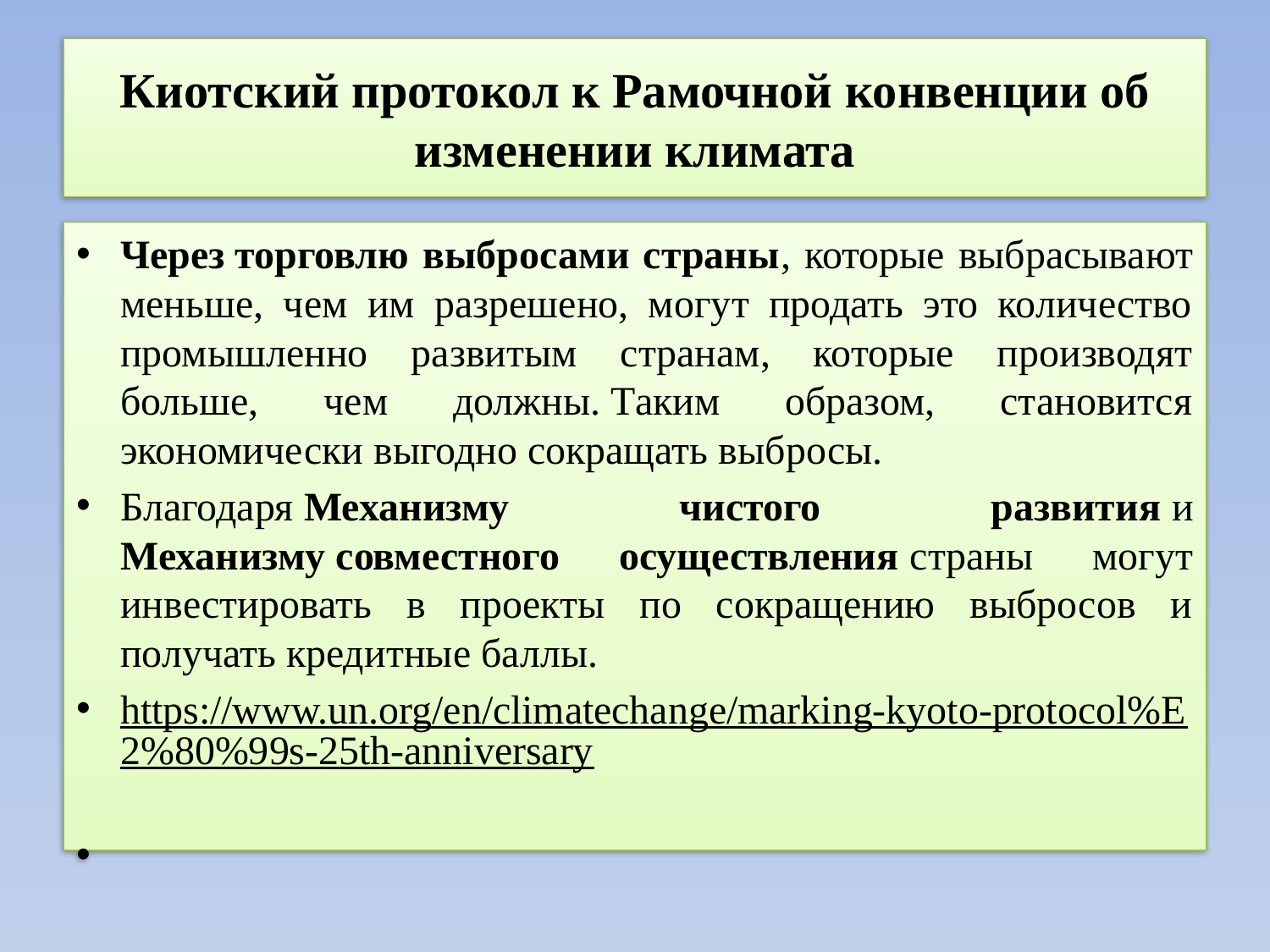

# Киотский протокол к Рамочной конвенции об изменении климата
Через торговлю выбросами страны, которые выбрасывают меньше, чем им разрешено, могут продать это количество промышленно развитым странам, которые производят больше, чем должны. Таким образом, становится экономически выгодно сокращать выбросы.
Благодаря Механизму чистого развития и Механизму совместного осуществления страны могут инвестировать в проекты по сокращению выбросов и получать кредитные баллы.
https://www.un.org/en/climatechange/marking-kyoto-protocol%E2%80%99s-25th-anniversary